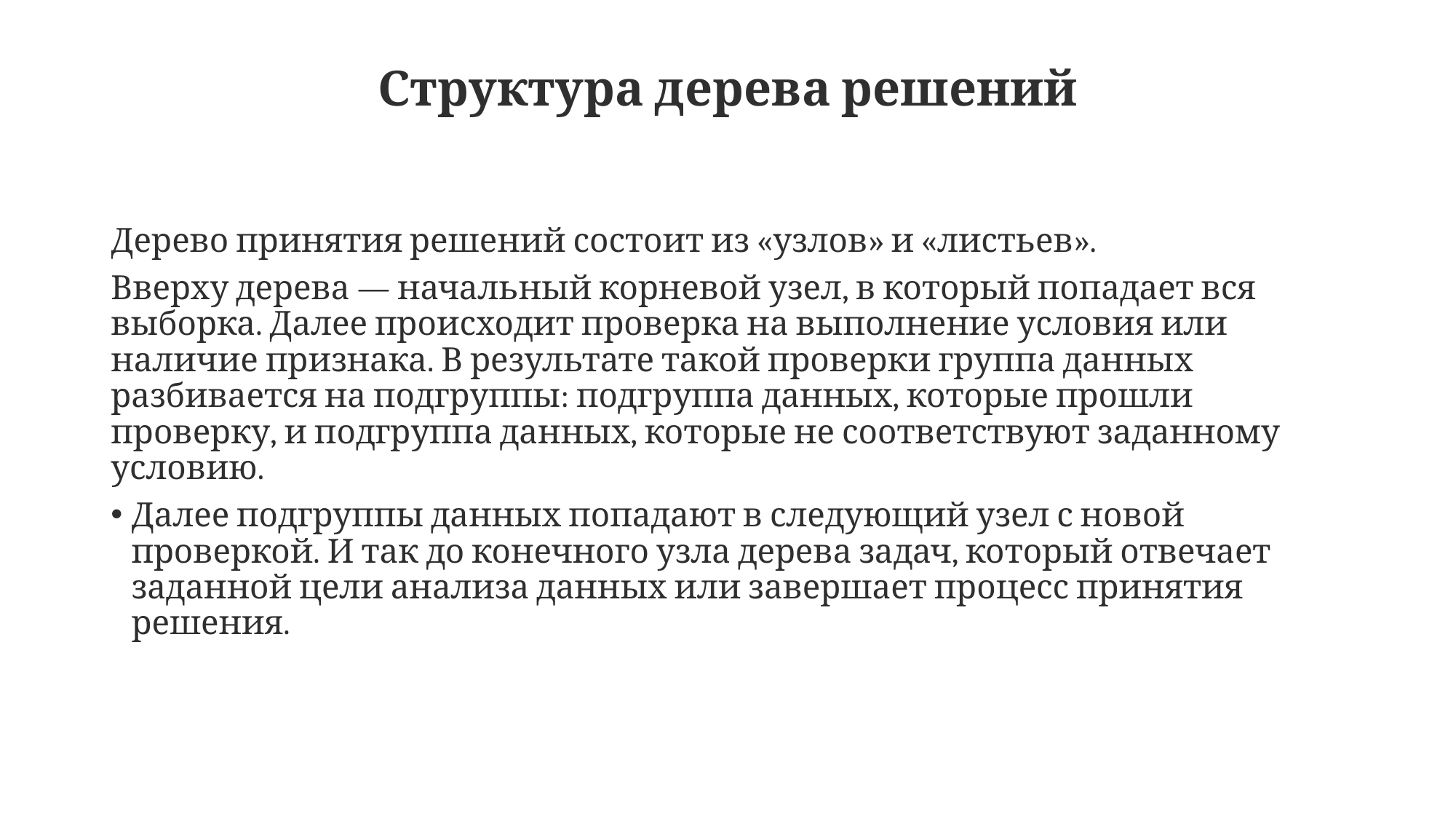

# Структура дерева решений

Дерево принятия решений состоит из «узлов» и «листьев».
Вверху дерева — начальный корневой узел, в который попадает вся выборка. Далее происходит проверка на выполнение условия или наличие признака. В результате такой проверки группа данных разбивается на подгруппы: подгруппа данных, которые прошли проверку, и подгруппа данных, которые не соответствуют заданному условию.
Далее подгруппы данных попадают в следующий узел с новой проверкой. И так до конечного узла дерева задач, который отвечает заданной цели анализа данных или завершает процесс принятия решения.